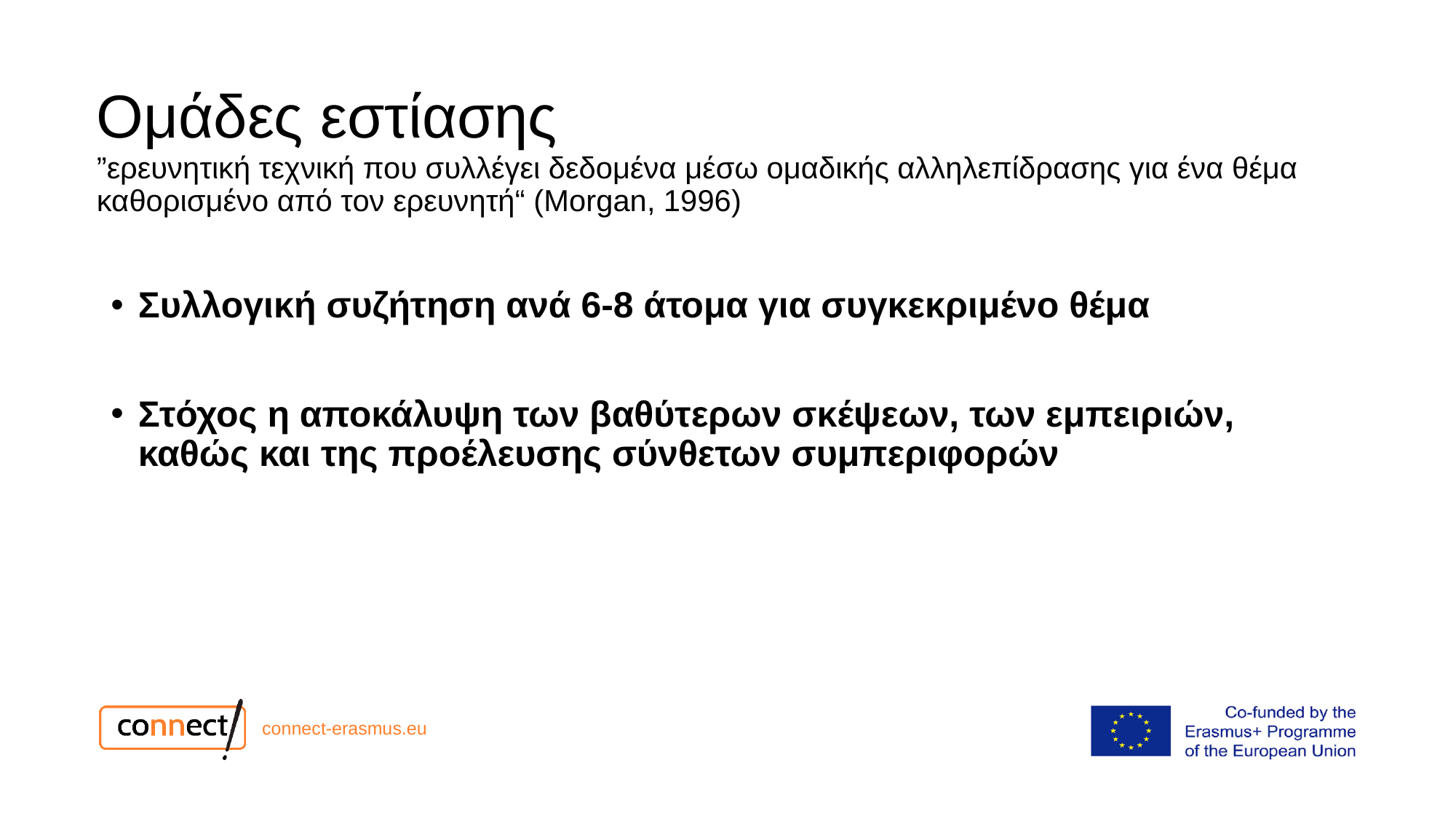

# Ομάδες εστίασης ”ερευνητική τεχνική που συλλέγει δεδομένα μέσω ομαδικής αλληλεπίδρασης για ένα θέμα καθορισμένο από τον ερευνητή“ (Morgan, 1996)
Συλλογική συζήτηση ανά 6-8 άτομα για συγκεκριμένο θέμα

Στόχος η αποκάλυψη των βαθύτερων σκέψεων, των εμπειριών, καθώς και της προέλευσης σύνθετων συμπεριφορών
connect-erasmus.eu